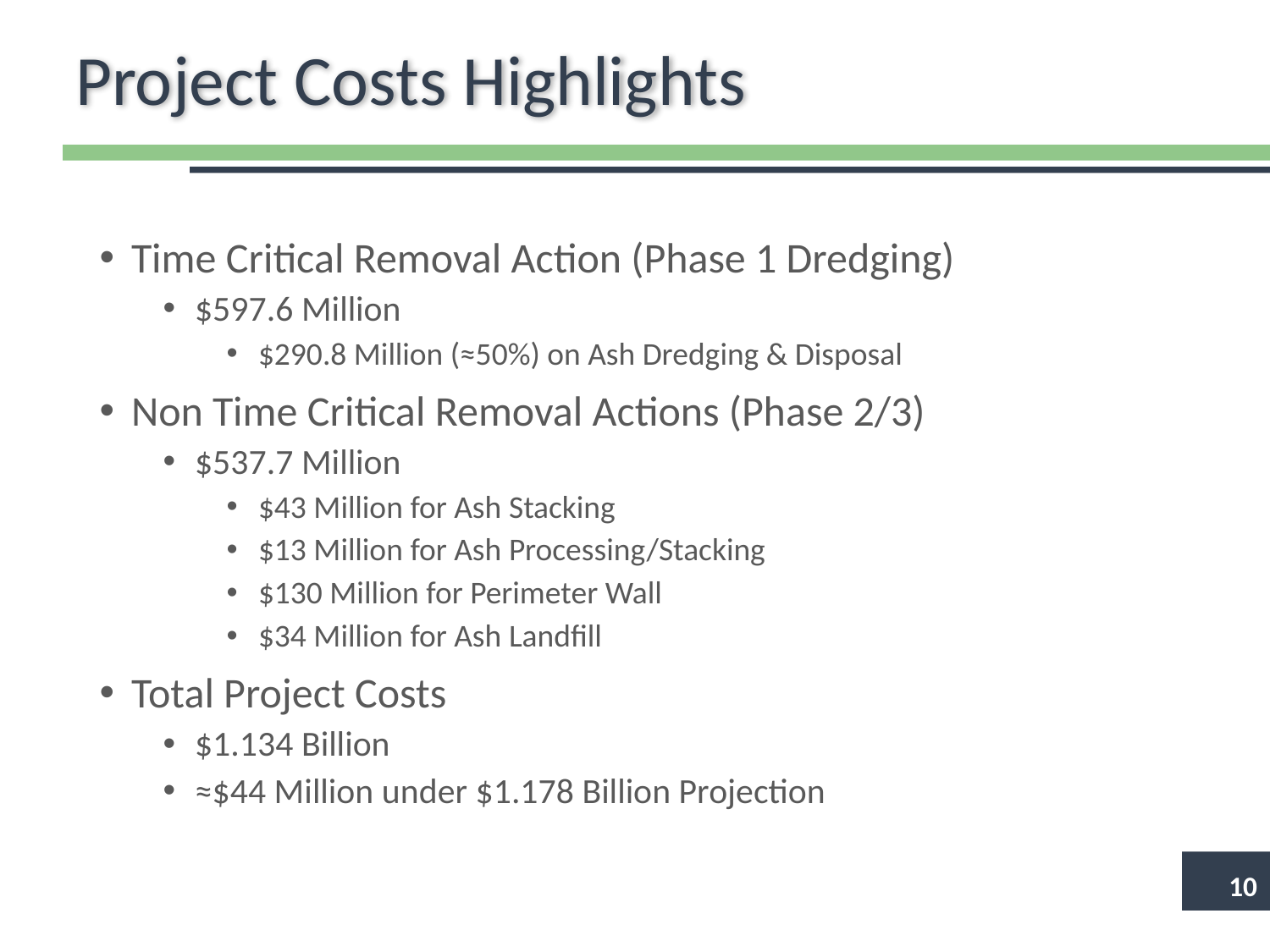

# Project Costs Highlights
Time Critical Removal Action (Phase 1 Dredging)
$597.6 Million
$290.8 Million (≈50%) on Ash Dredging & Disposal
Non Time Critical Removal Actions (Phase 2/3)
$537.7 Million
$43 Million for Ash Stacking
$13 Million for Ash Processing/Stacking
$130 Million for Perimeter Wall
$34 Million for Ash Landfill
Total Project Costs
$1.134 Billion
≈$44 Million under $1.178 Billion Projection

10